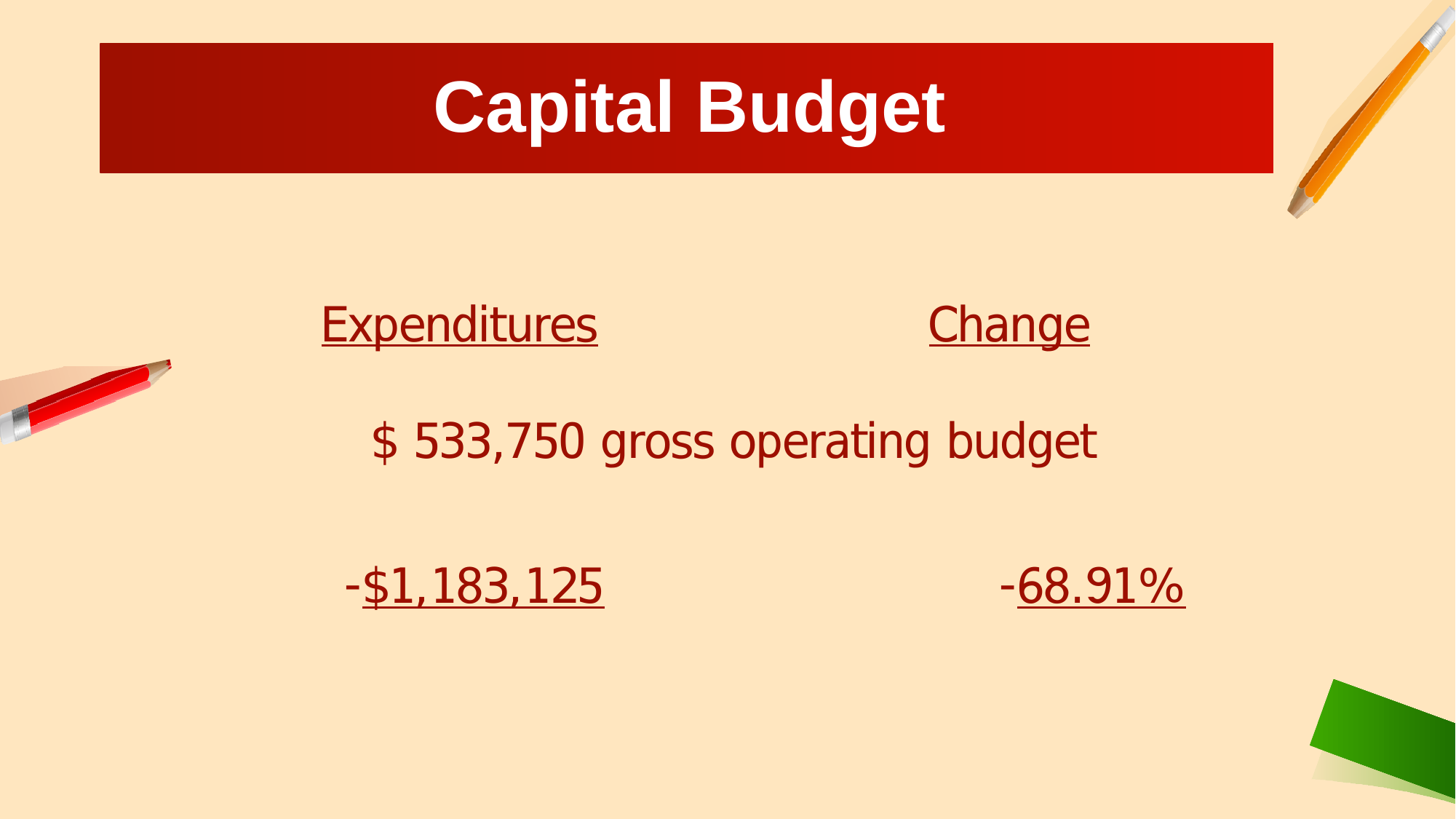

Capital Budget
Expenditures				Change

$ 533,750 gross operating budget

	-$1,183,125				-68.91%